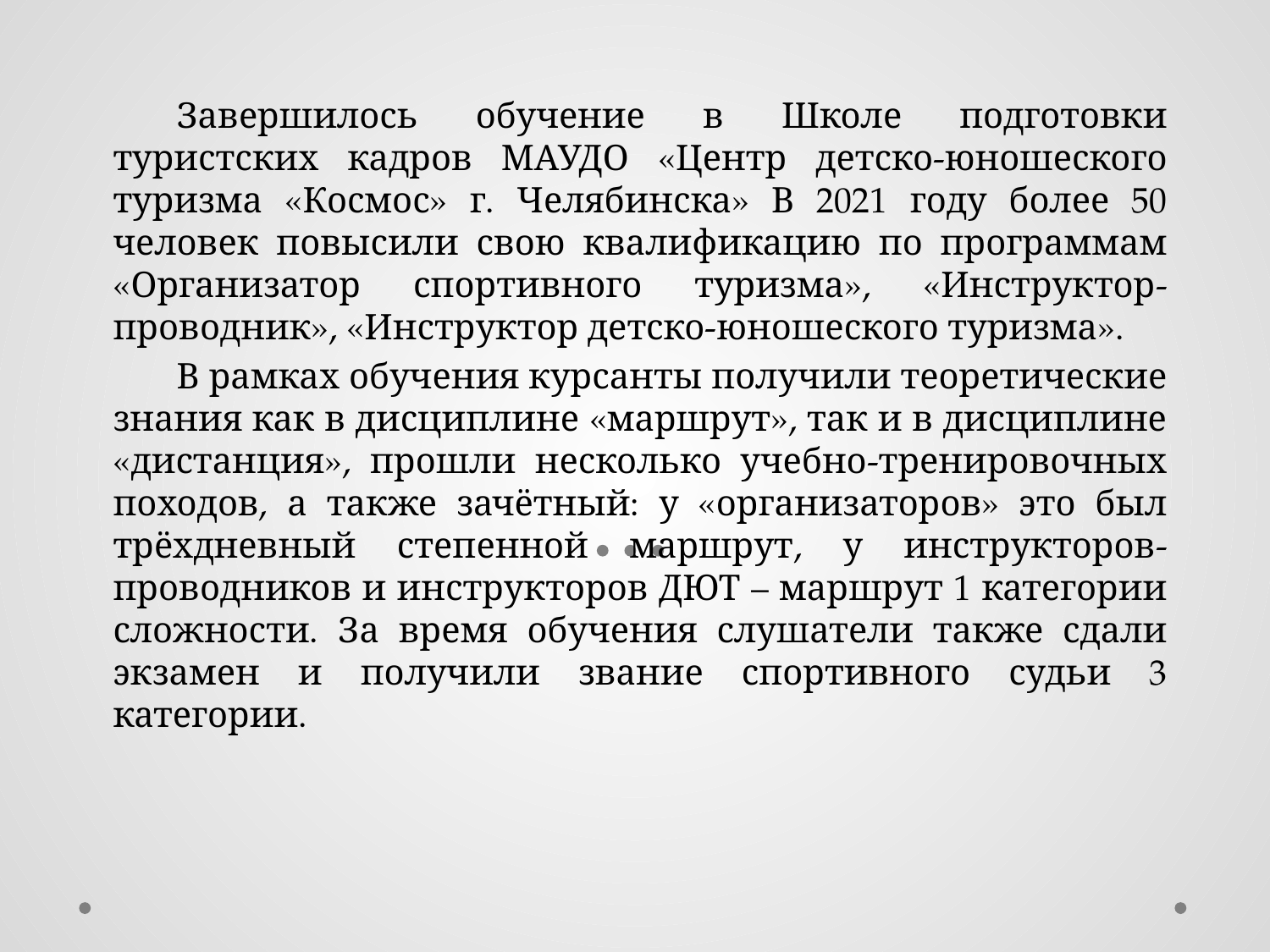

Завершилось обучение в Школе подготовки туристских кадров МАУДО «Центр детско-юношеского туризма «Космос» г. Челябинска» В 2021 году более 50 человек повысили свою квалификацию по программам «Организатор спортивного туризма», «Инструктор-проводник», «Инструктор детско-юношеского туризма».
В рамках обучения курсанты получили теоретические знания как в дисциплине «маршрут», так и в дисциплине «дистанция», прошли несколько учебно-тренировочных походов, а также зачётный: у «организаторов» это был трёхдневный степенной маршрут, у инструкторов-проводников и инструкторов ДЮТ – маршрут 1 категории сложности. За время обучения слушатели также сдали экзамен и получили звание спортивного судьи 3 категории.